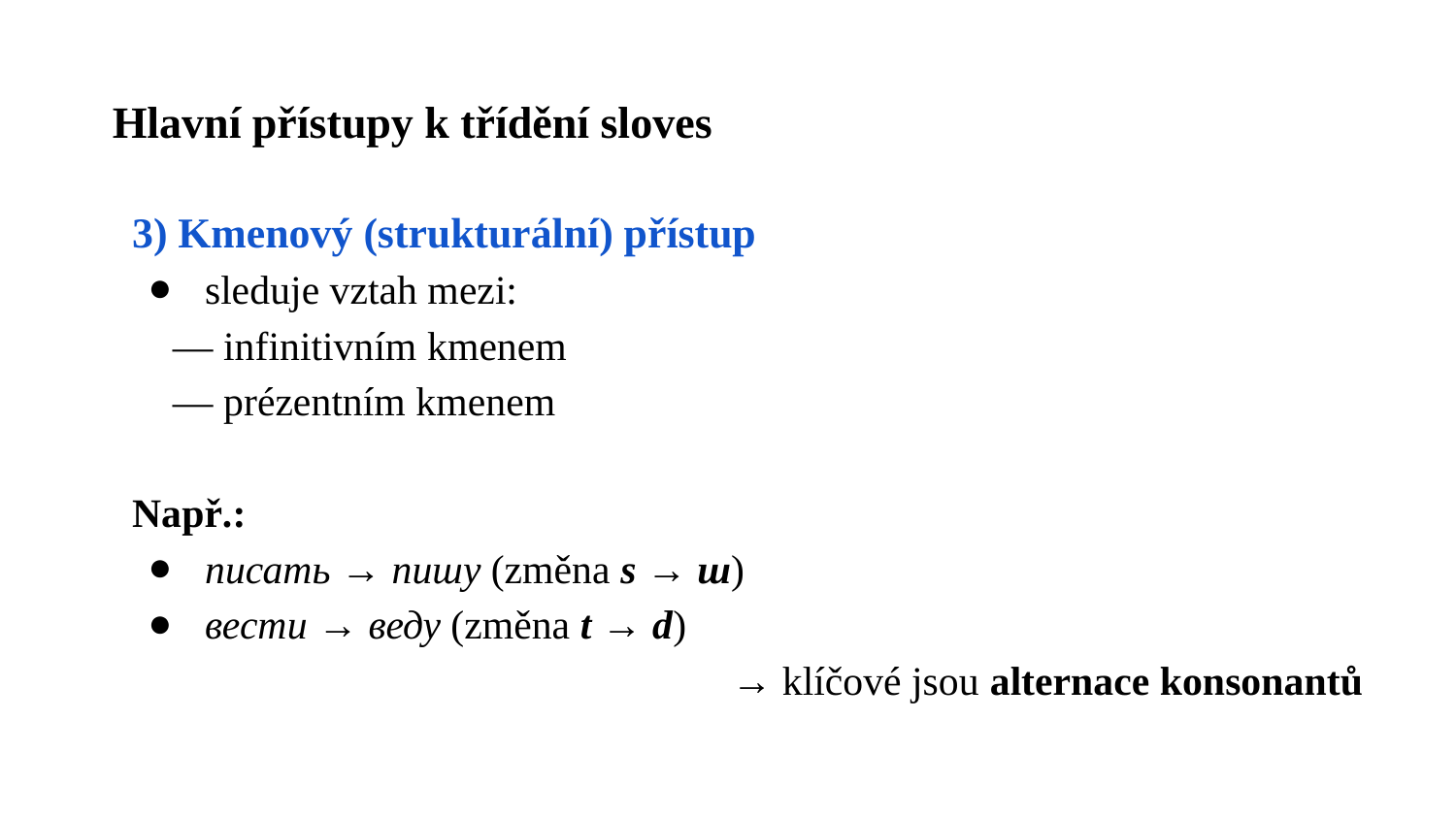

# Hlavní přístupy k třídění sloves
3) Kmenový (strukturální) přístup
sleduje vztah mezi:
    — infinitivním kmenem
    — prézentním kmenem

Např.:
писать → пишу (změna s → ш)
вести → веду (změna t → d)
→ klíčové jsou alternace konsonantů